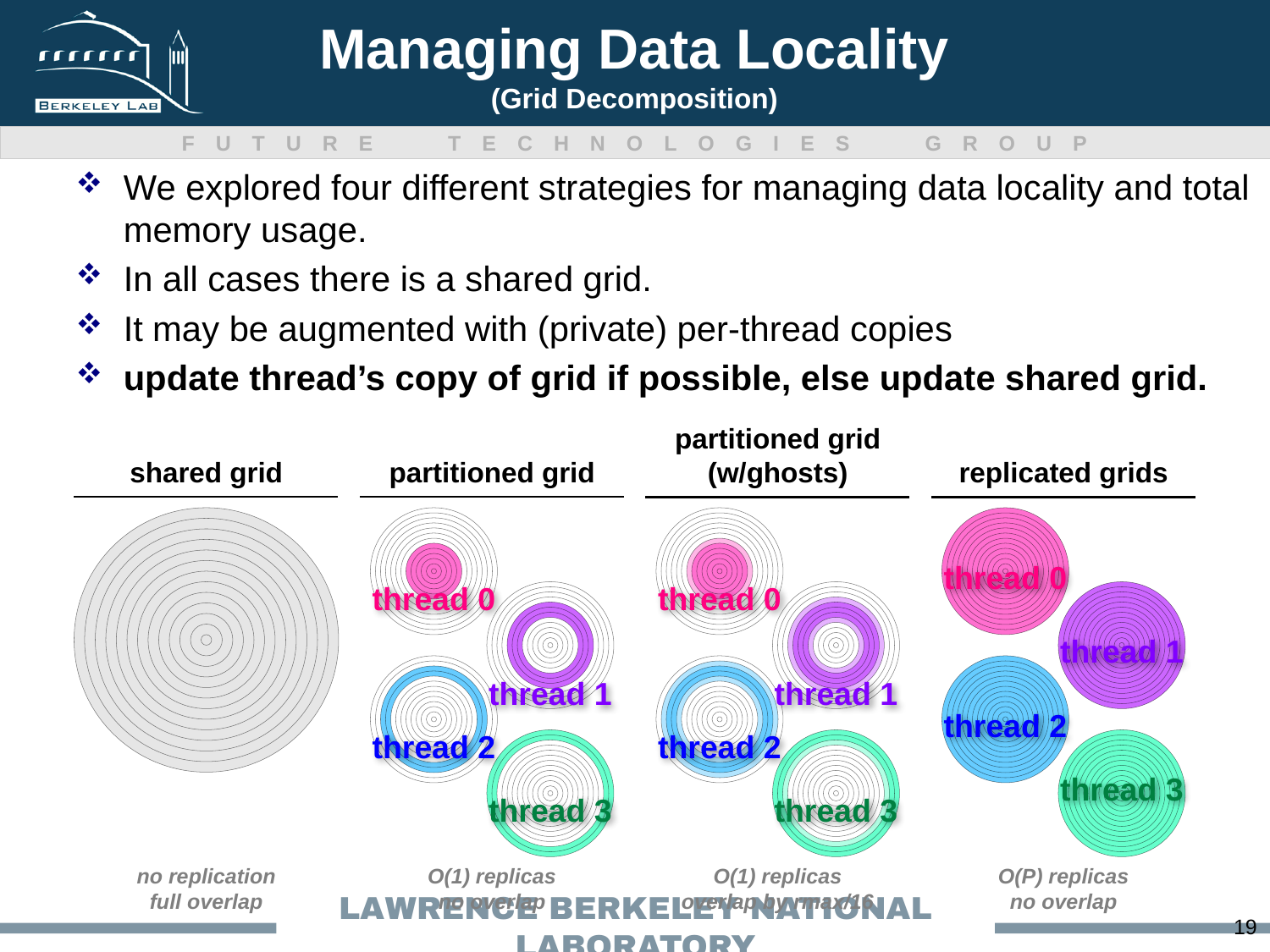

# Managing Data Locality (Grid Decomposition)
We explored four different strategies for managing data locality and total memory usage.
In all cases there is a shared grid.
It may be augmented with (private) per-thread copies
update thread’s copy of grid if possible, else update shared grid.

shared grid

no replication
full overlap

partitioned grid

thread 0

thread 1
thread 2

thread 3
O(1) replicas
no overlap
partitioned grid
(w/ghosts)

thread 0

thread 1
thread 2

thread 3
O(1) replicas
overlap by rmax/16

replicated grids

thread 0

thread 1

thread 2

thread 3
O(P) replicas
no overlap
19